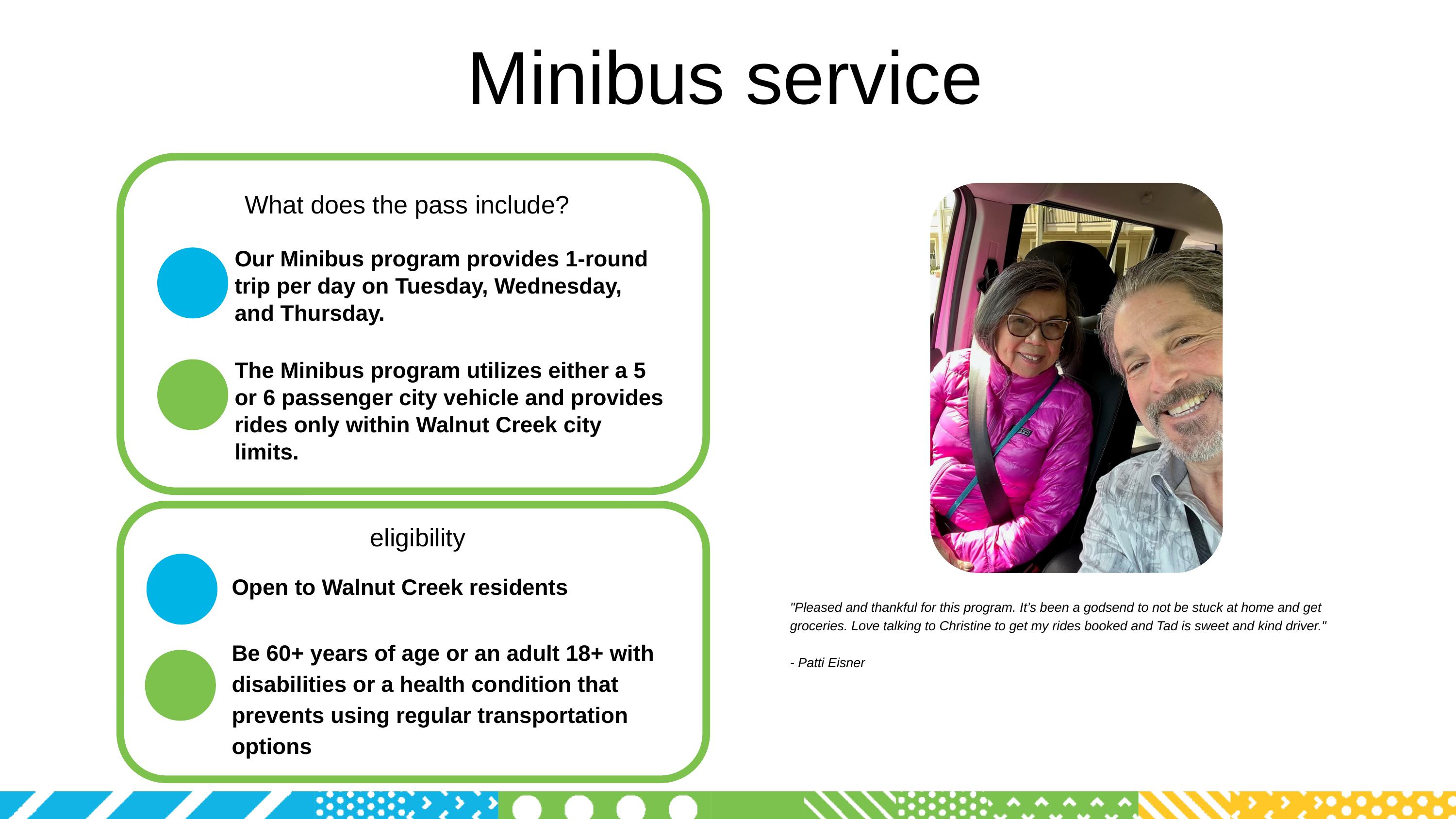

Minibus service

What does the pass include?
Our Minibus program provides 1-round trip per day on Tuesday, Wednesday, and Thursday.

The Minibus program utilizes either a 5 or 6 passenger city vehicle and provides rides only within Walnut Creek city limits.

eligibility

Open to Walnut Creek residents

"Pleased and thankful for this program. It’s been a godsend to not be stuck at home and get groceries. Love talking to Christine to get my rides booked and Tad is sweet and kind driver."

- Patti Eisner
Be 60+ years of age or an adult 18+ with disabilities or a health condition that prevents using regular transportation options